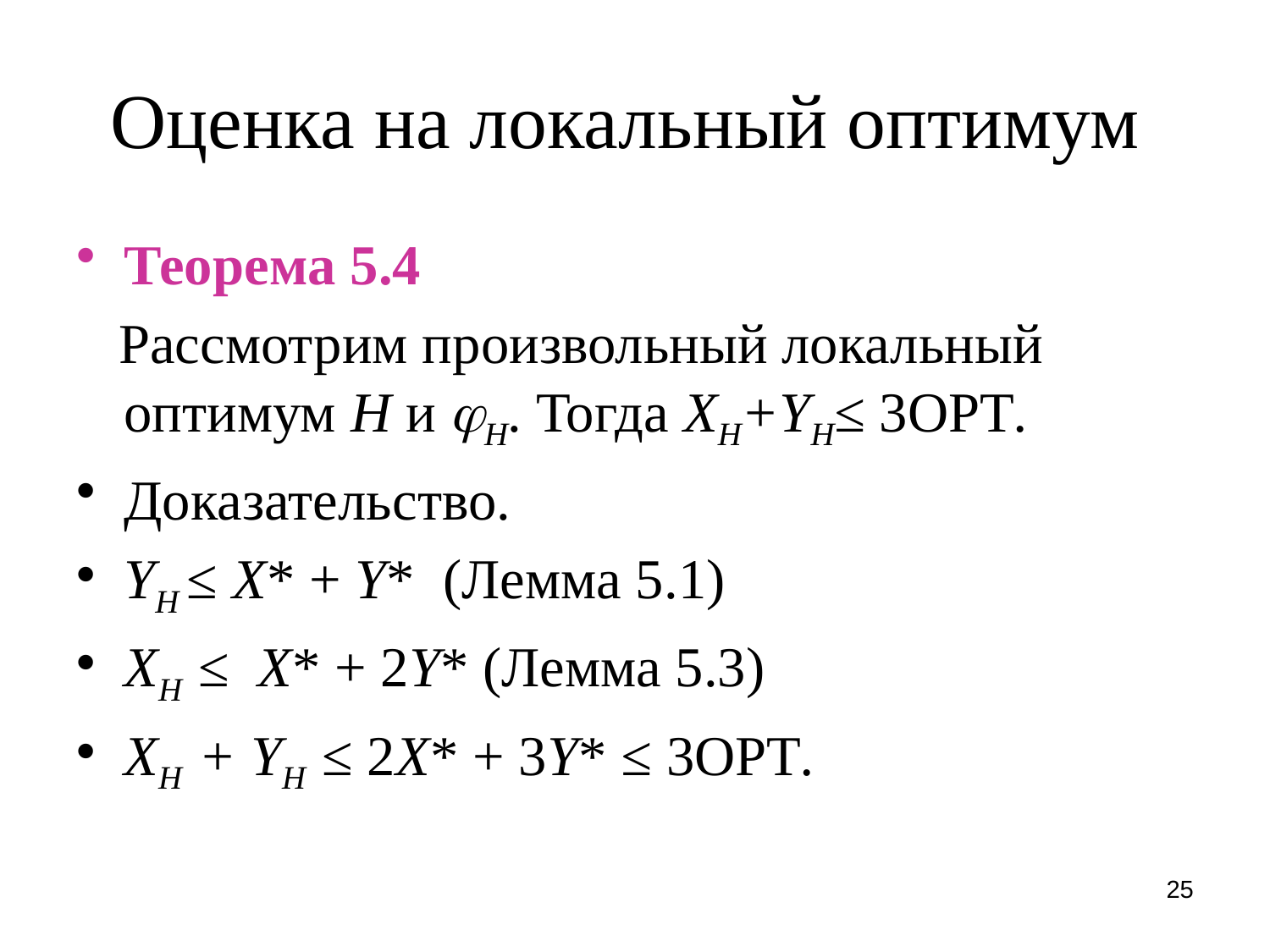

# Оценка на локальный оптимум
Теорема 5.4
   Рассмотрим произвольный локальный оптимум H и ϕH. Тогда XH+YH≤ 3OPT.
Доказательство.
YH ≤ X* + Y*  (Лемма 5.1)
XH  ≤  X* + 2Y* (Лемма 5.3)
XH  + YH  ≤ 2X* + 3Y* ≤ 3OPT.
25